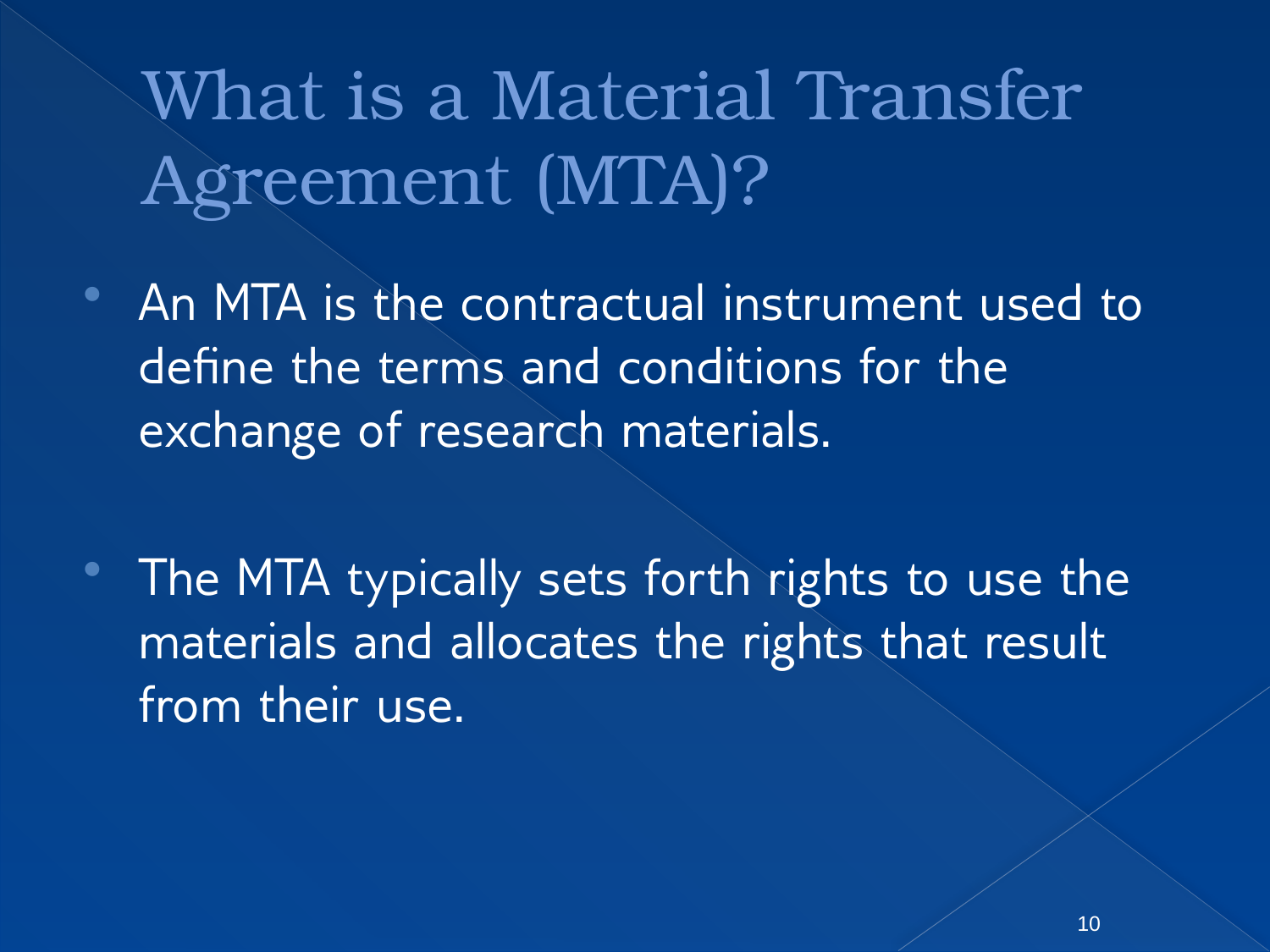

# What is a Material Transfer Agreement (MTA)?
An MTA is the contractual instrument used to define the terms and conditions for the exchange of research materials.

The MTA typically sets forth rights to use the materials and allocates the rights that result from their use.
10